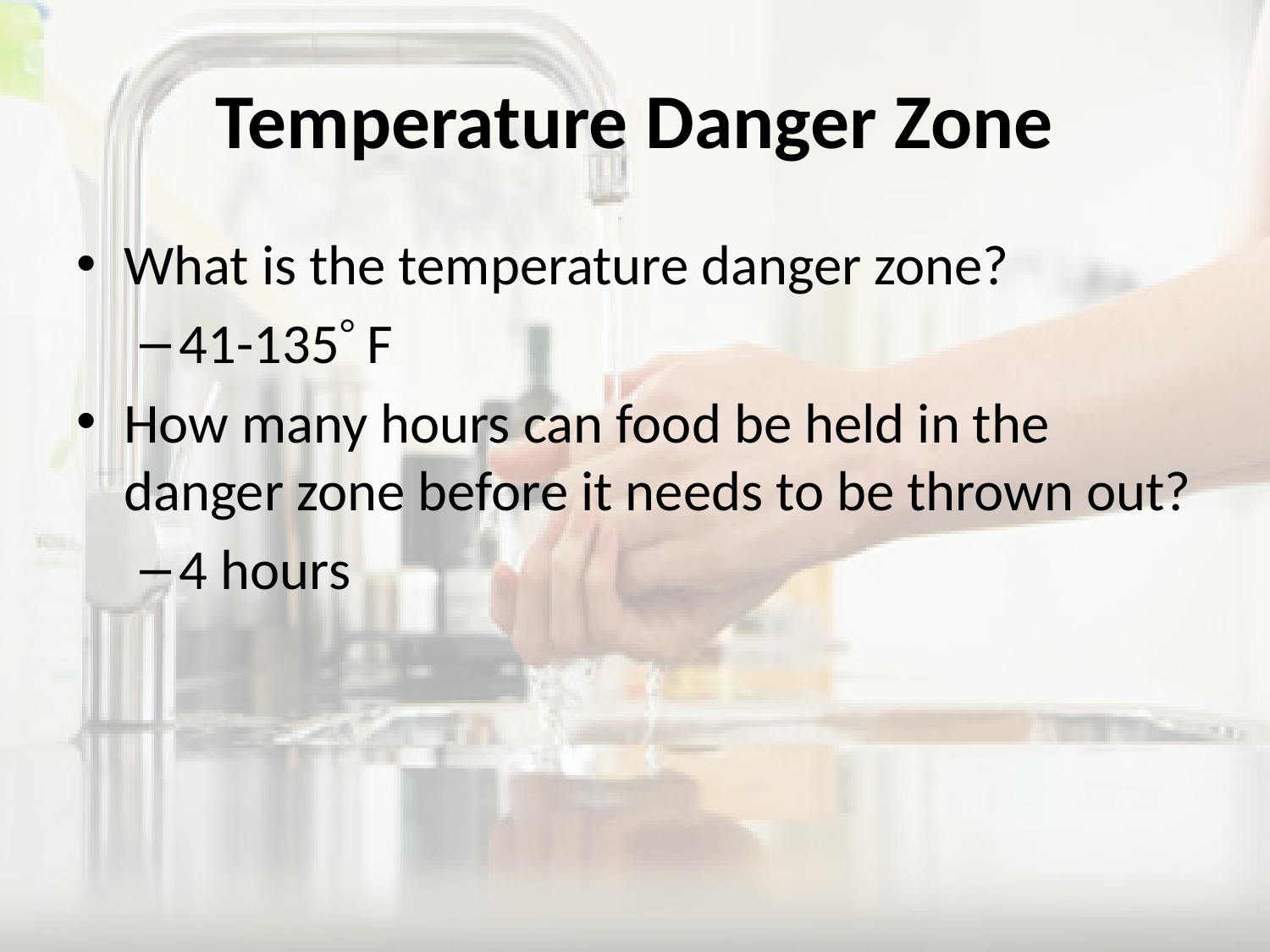

# Temperature Danger Zone
What is the temperature danger zone?
41-135° F
How many hours can food be held in the danger zone before it needs to be thrown out?
4 hours